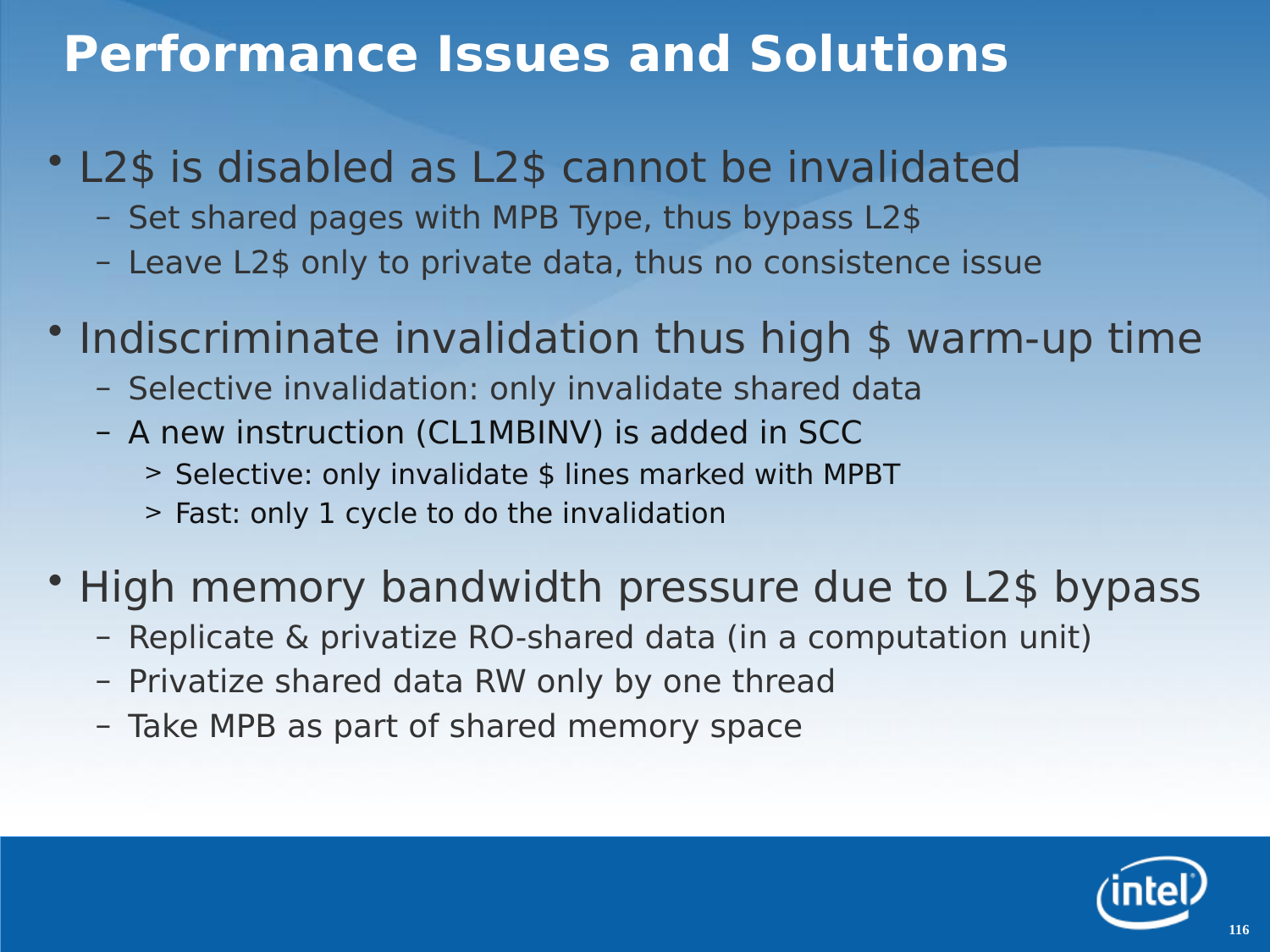

# Performance Issues and Solutions
L2$ is disabled as L2$ cannot be invalidated
Set shared pages with MPB Type, thus bypass L2$
Leave L2$ only to private data, thus no consistence issue

Indiscriminate invalidation thus high $ warm-up time
Selective invalidation: only invalidate shared data
A new instruction (CL1MBINV) is added in SCC
Selective: only invalidate $ lines marked with MPBT
Fast: only 1 cycle to do the invalidation

High memory bandwidth pressure due to L2$ bypass
Replicate & privatize RO-shared data (in a computation unit)
Privatize shared data RW only by one thread
Take MPB as part of shared memory space
116